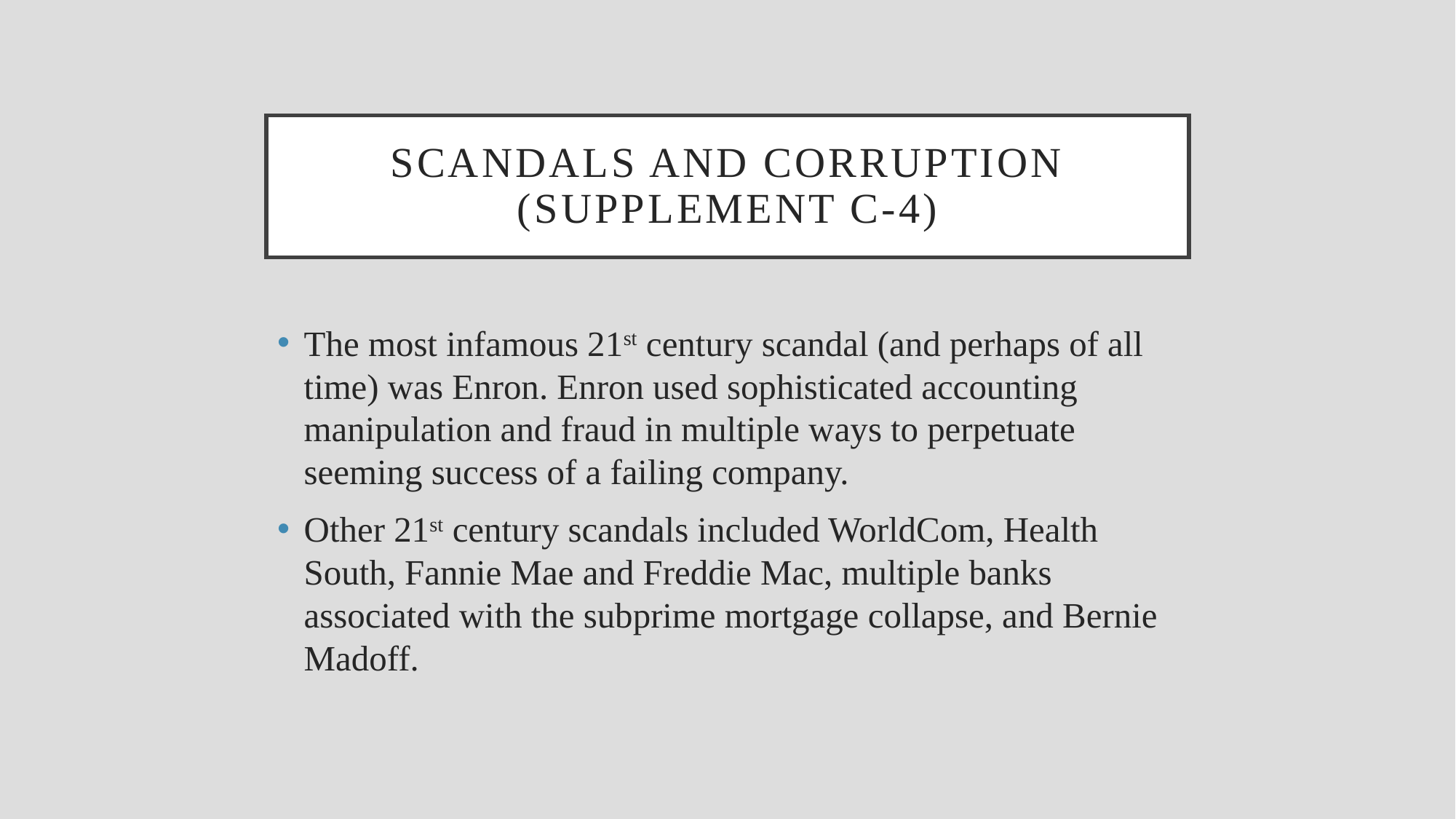

# Scandals and corruption (supplement c-4)
The most infamous 21st century scandal (and perhaps of all time) was Enron. Enron used sophisticated accounting manipulation and fraud in multiple ways to perpetuate seeming success of a failing company.
Other 21st century scandals included WorldCom, Health South, Fannie Mae and Freddie Mac, multiple banks associated with the subprime mortgage collapse, and Bernie Madoff.